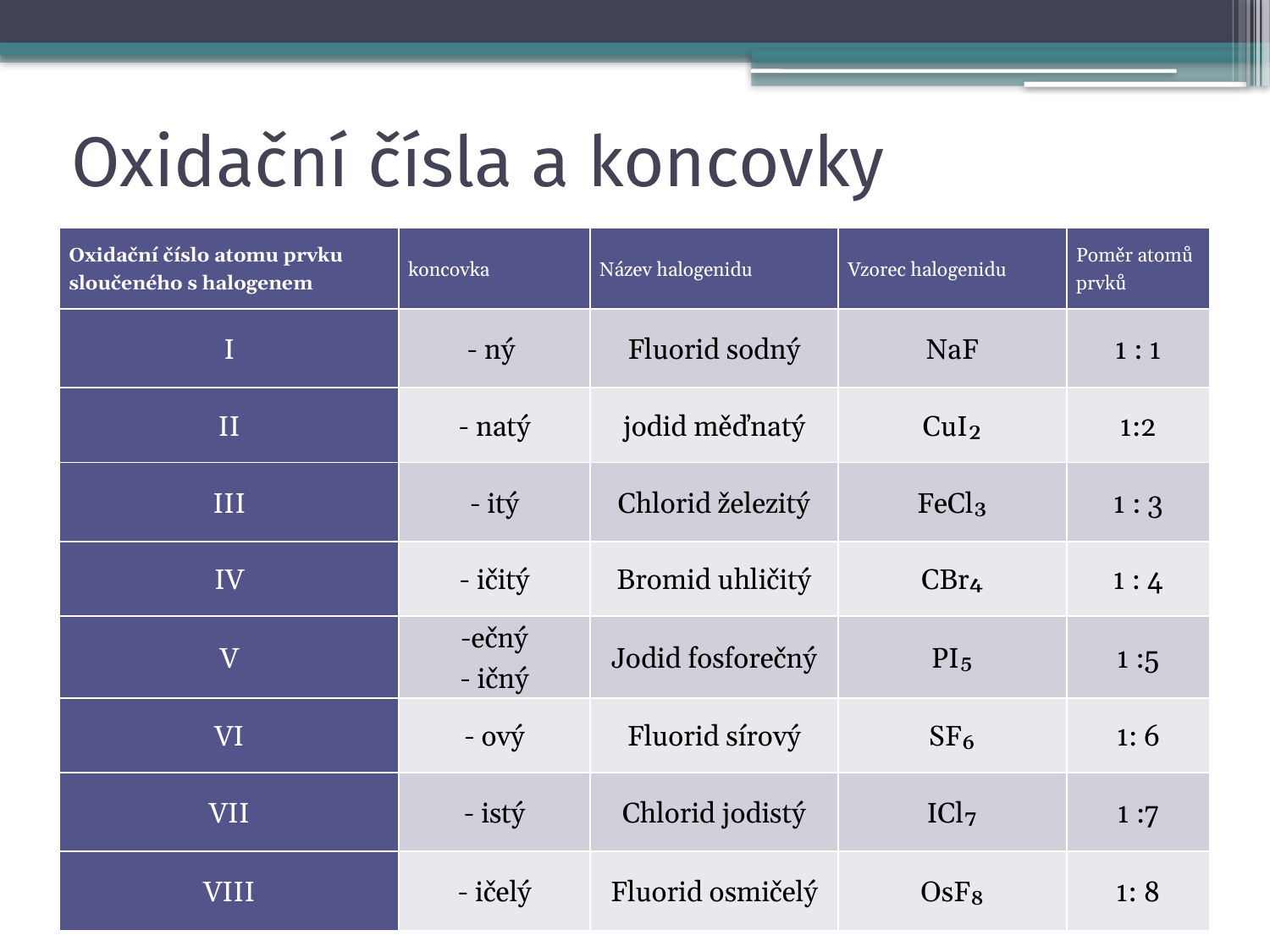

# Oxidační čísla a koncovky
| Oxidační číslo atomu prvku sloučeného s halogenem | koncovka | Název halogenidu | Vzorec halogenidu | Poměr atomů prvků |
| --- | --- | --- | --- | --- |
| I | - ný | Fluorid sodný | NaF | 1 : 1 |
| II | - natý | jodid měďnatý | CuI₂ | 1:2 |
| III | - itý | Chlorid železitý | FeCl₃ | 1 : 3 |
| IV | - ičitý | Bromid uhličitý | CBr₄ | 1 : 4 |
| V | -ečný - ičný | Jodid fosforečný | PI₅ | 1 :5 |
| VI | - ový | Fluorid sírový | SF₆ | 1: 6 |
| VII | - istý | Chlorid jodistý | ICl₇ | 1 :7 |
| VIII | - ičelý | Fluorid osmičelý | OsF₈ | 1: 8 |